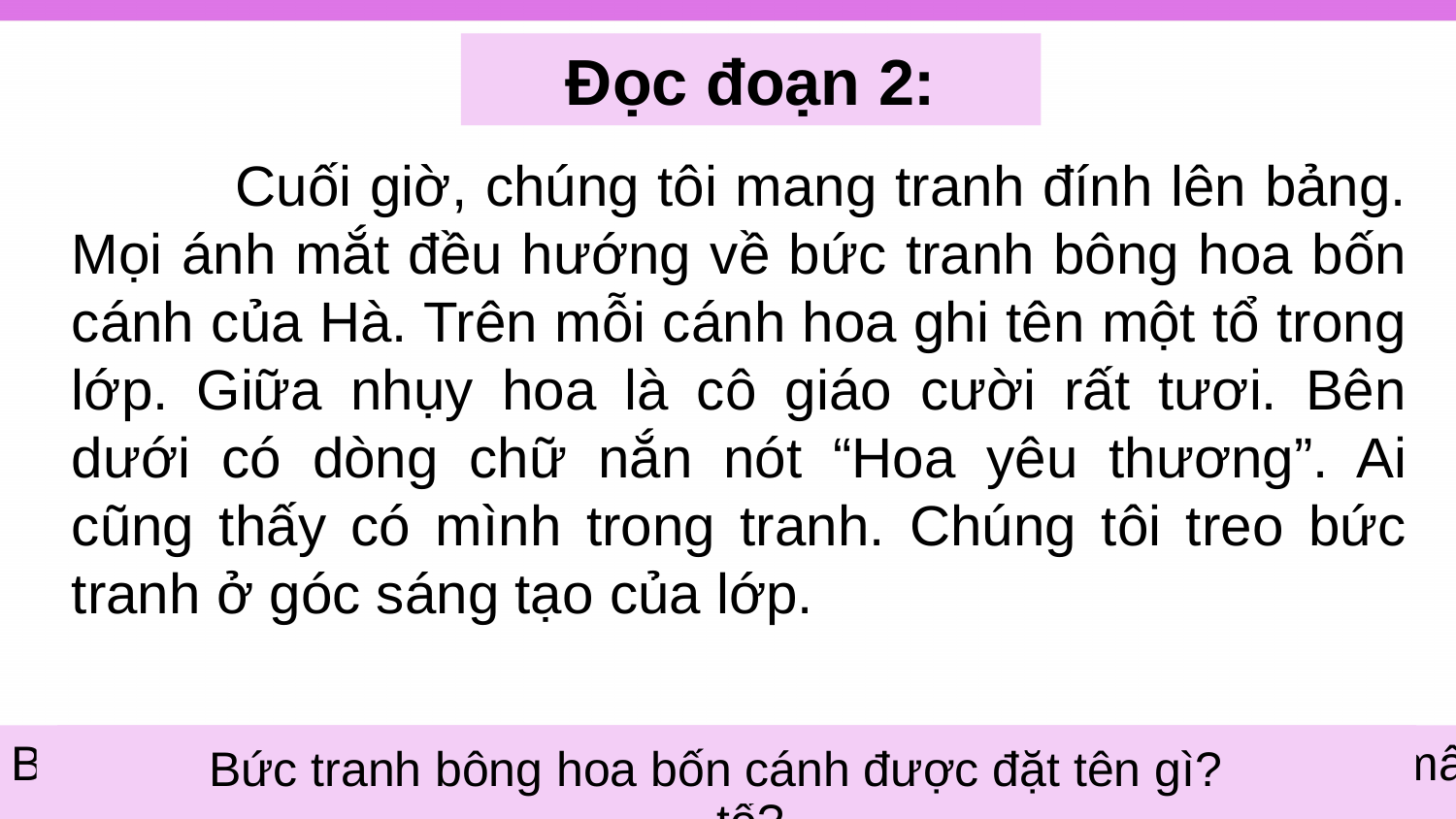

Đọc đoạn 2:
	 Cuối giờ, chúng tôi mang tranh đính lên bảng. Mọi ánh mắt đều hướng về bức tranh bông hoa bốn cánh của Hà. Trên mỗi cánh hoa ghi tên một tổ trong lớp. Giữa nhụy hoa là cô giáo cười rất tươi. Bên dưới có dòng chữ nắn nót “Hoa yêu thương”. Ai cũng thấy có mình trong tranh. Chúng tôi treo bức tranh ở góc sáng tạo của lớp.
Bông hoa của bạn Hà vẽ có mấy cánh hoa. Lớp của bạn nhỏ có mấy tổ?
Hà vẽ ai ở giữa bông hoa?
Bức tranh bông hoa bốn cánh được đặt tên gì?